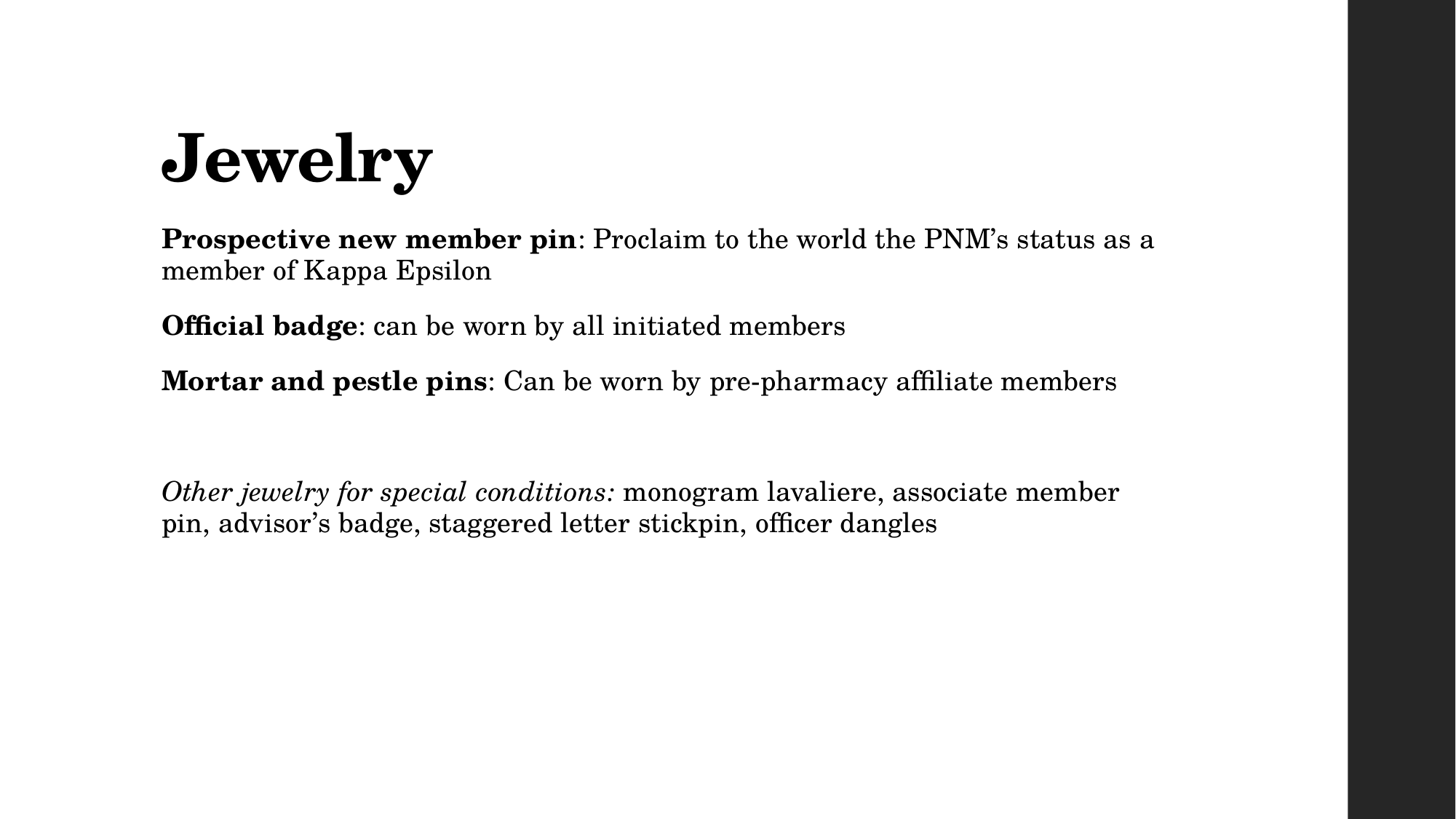

# Jewelry
Prospective new member pin: Proclaim to the world the PNM’s status as a member of Kappa Epsilon
Official badge: can be worn by all initiated members
Mortar and pestle pins: Can be worn by pre-pharmacy affiliate members

Other jewelry for special conditions: monogram lavaliere, associate member pin, advisor’s badge, staggered letter stickpin, officer dangles